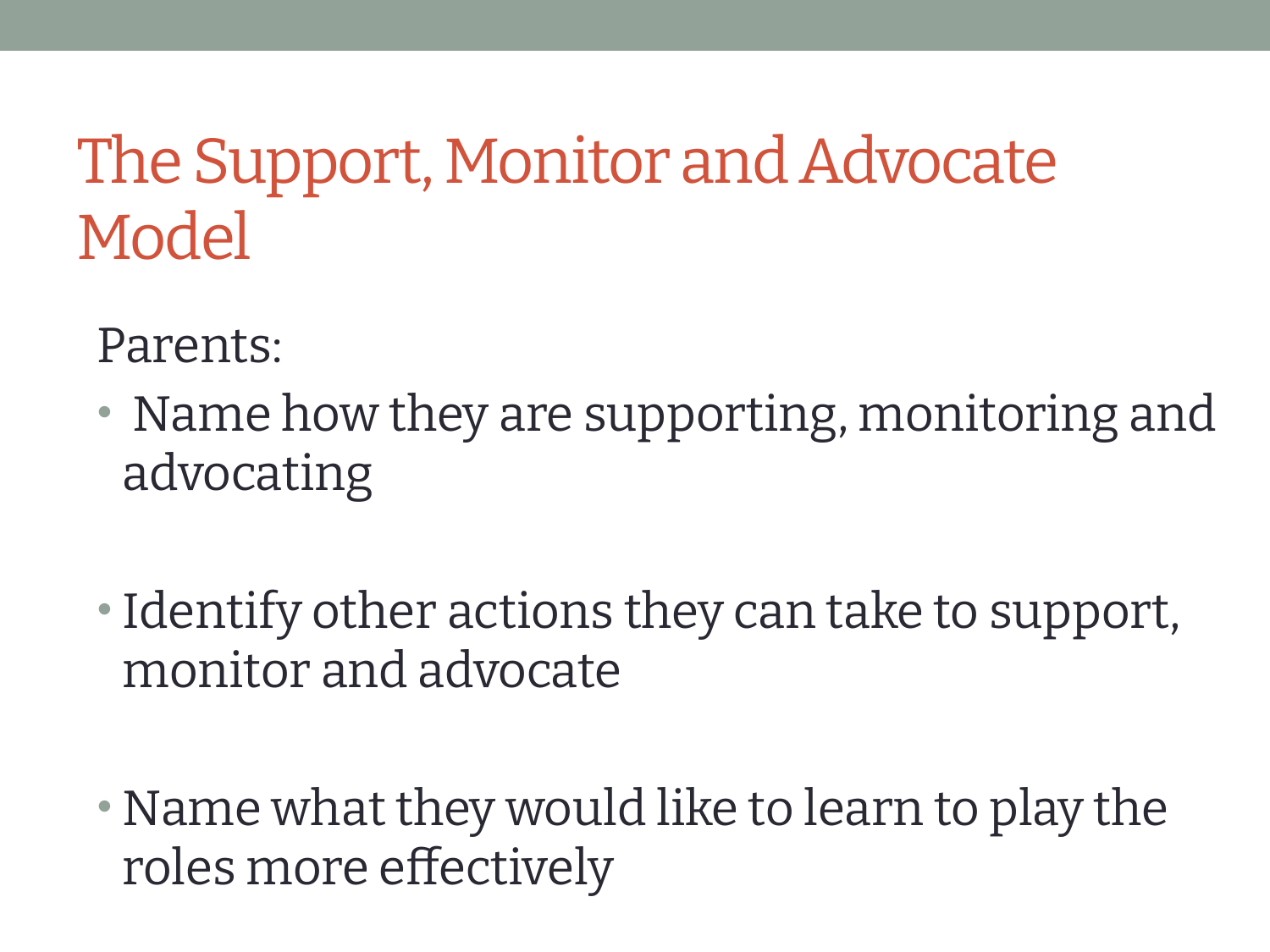

# The Support, Monitor and Advocate Model
Parents:
 Name how they are supporting, monitoring and advocating

Identify other actions they can take to support, monitor and advocate

Name what they would like to learn to play the roles more effectively